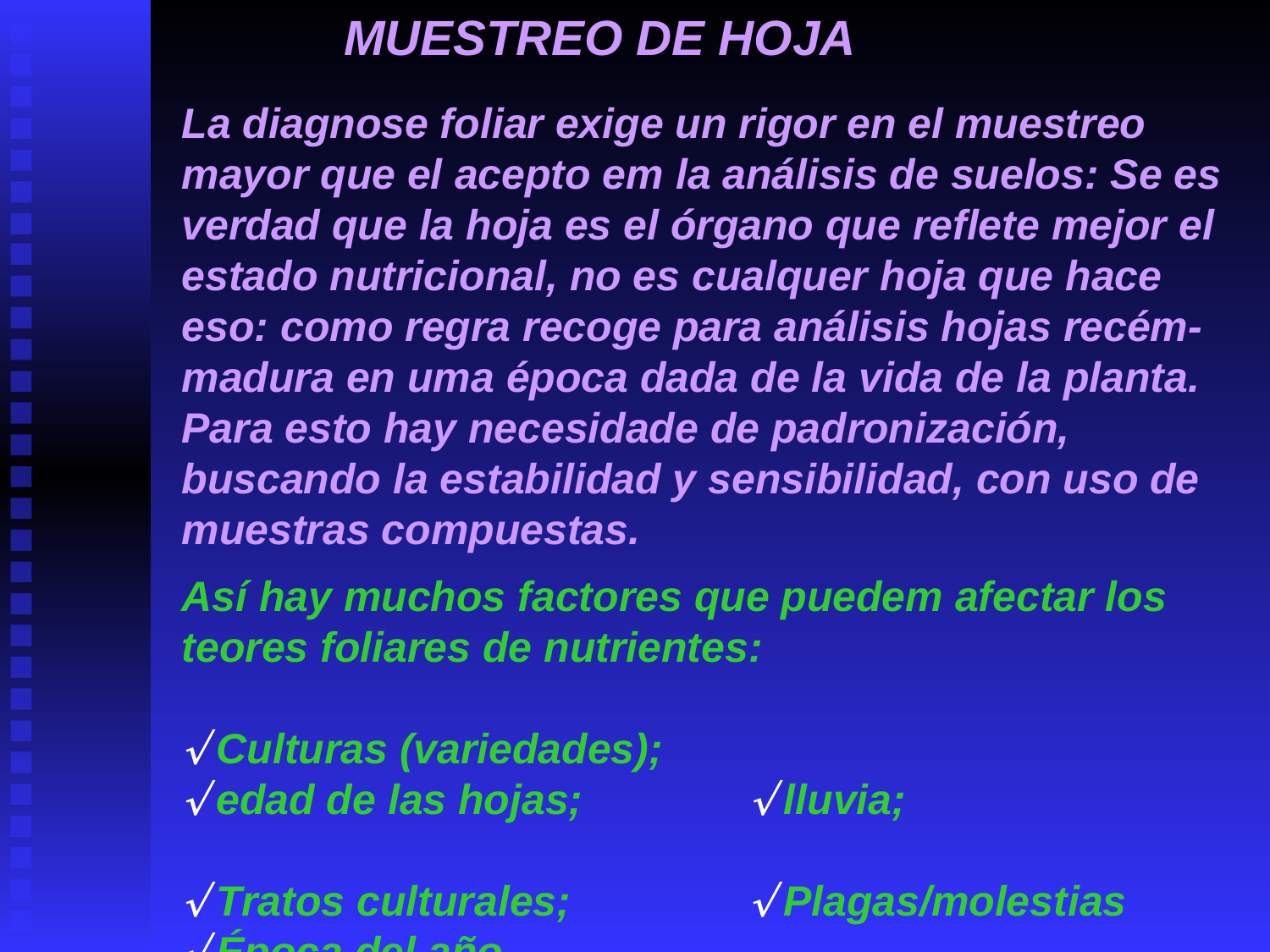

MUESTREO DE HOJA
La diagnose foliar exige un rigor en el muestreo mayor que el acepto em la análisis de suelos: Se es verdad que la hoja es el órgano que reflete mejor el estado nutricional, no es cualquer hoja que hace eso: como regra recoge para análisis hojas recém-madura en uma época dada de la vida de la planta. Para esto hay necesidade de padronización, buscando la estabilidad y sensibilidad, con uso de muestras compuestas.
Así hay muchos factores que puedem afectar los teores foliares de nutrientes:

√ Culturas (variedades);
√ edad de las hojas;              √ lluvia;
√ Tratos culturales;               √ Plagas/molestias
√ Época del año